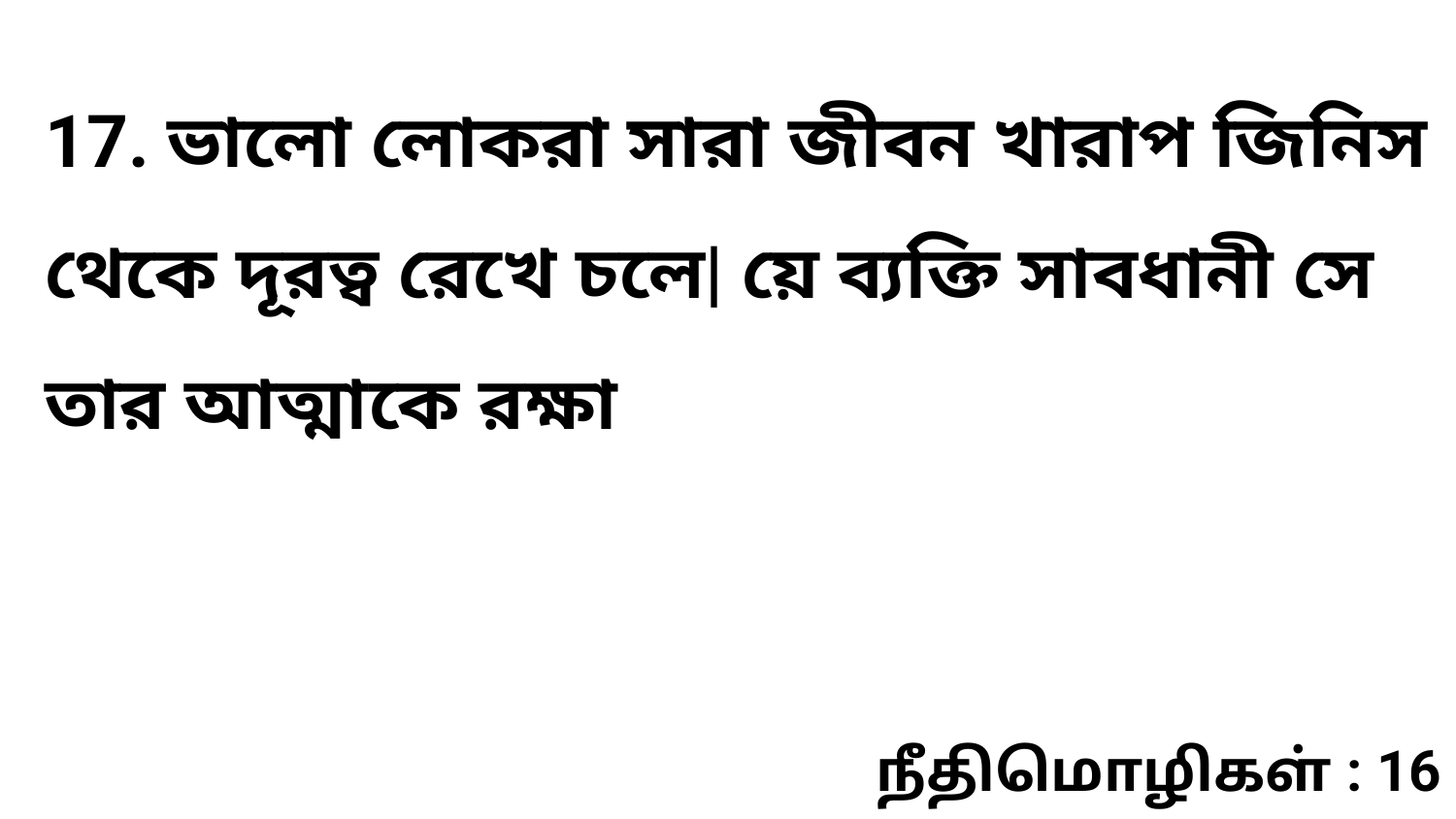

17. ভালো লোকরা সারা জীবন খারাপ জিনিস থেকে দূরত্ব রেখে চলে| য়ে ব্যক্তি সাবধানী সে তার আত্মাকে রক্ষা
நீதிமொழிகள் : 16